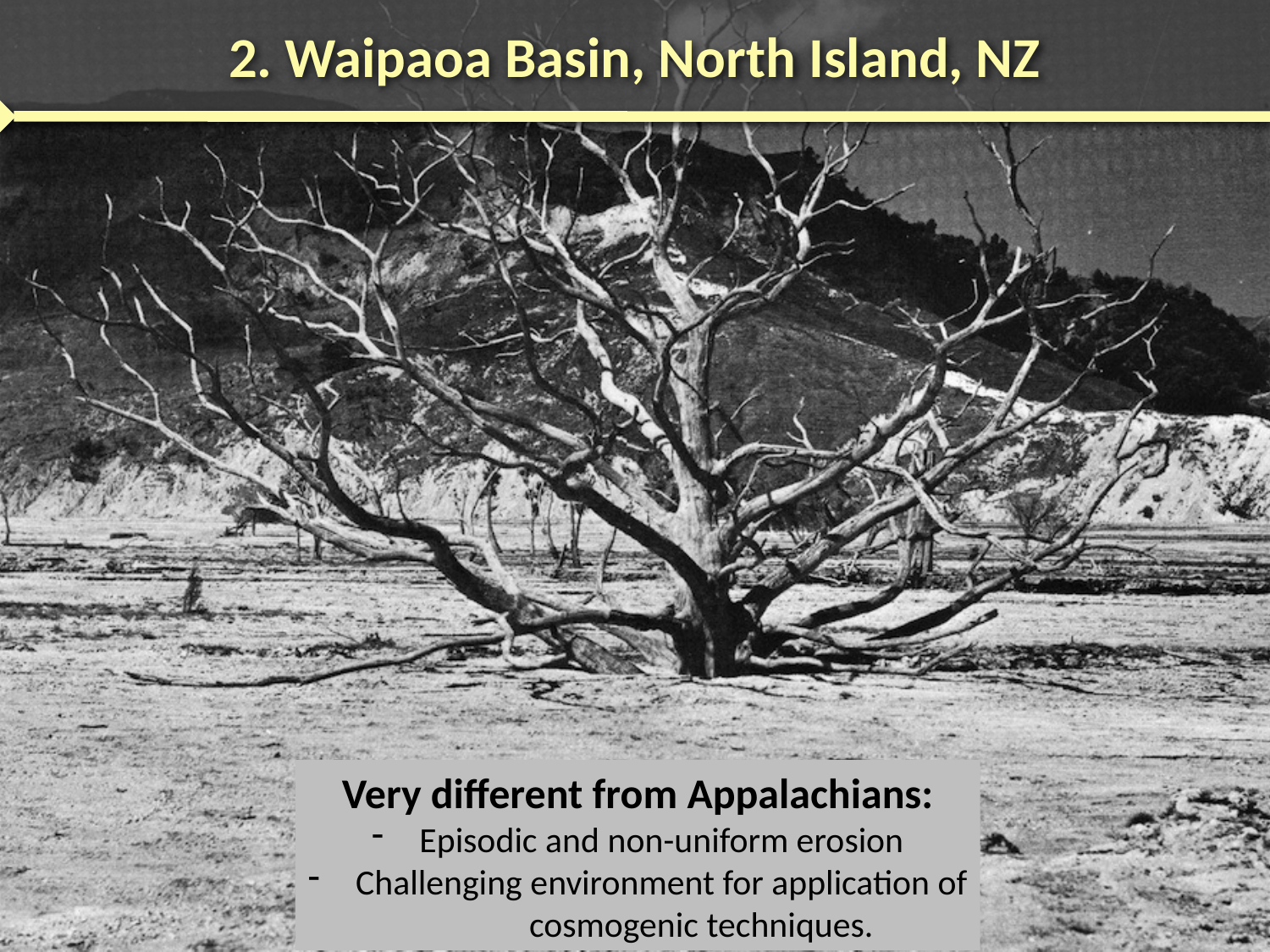

2. Waipaoa Basin, North Island, NZ

Very different from Appalachians:
Episodic and non-uniform erosion
Challenging environment for application of
	cosmogenic techniques.